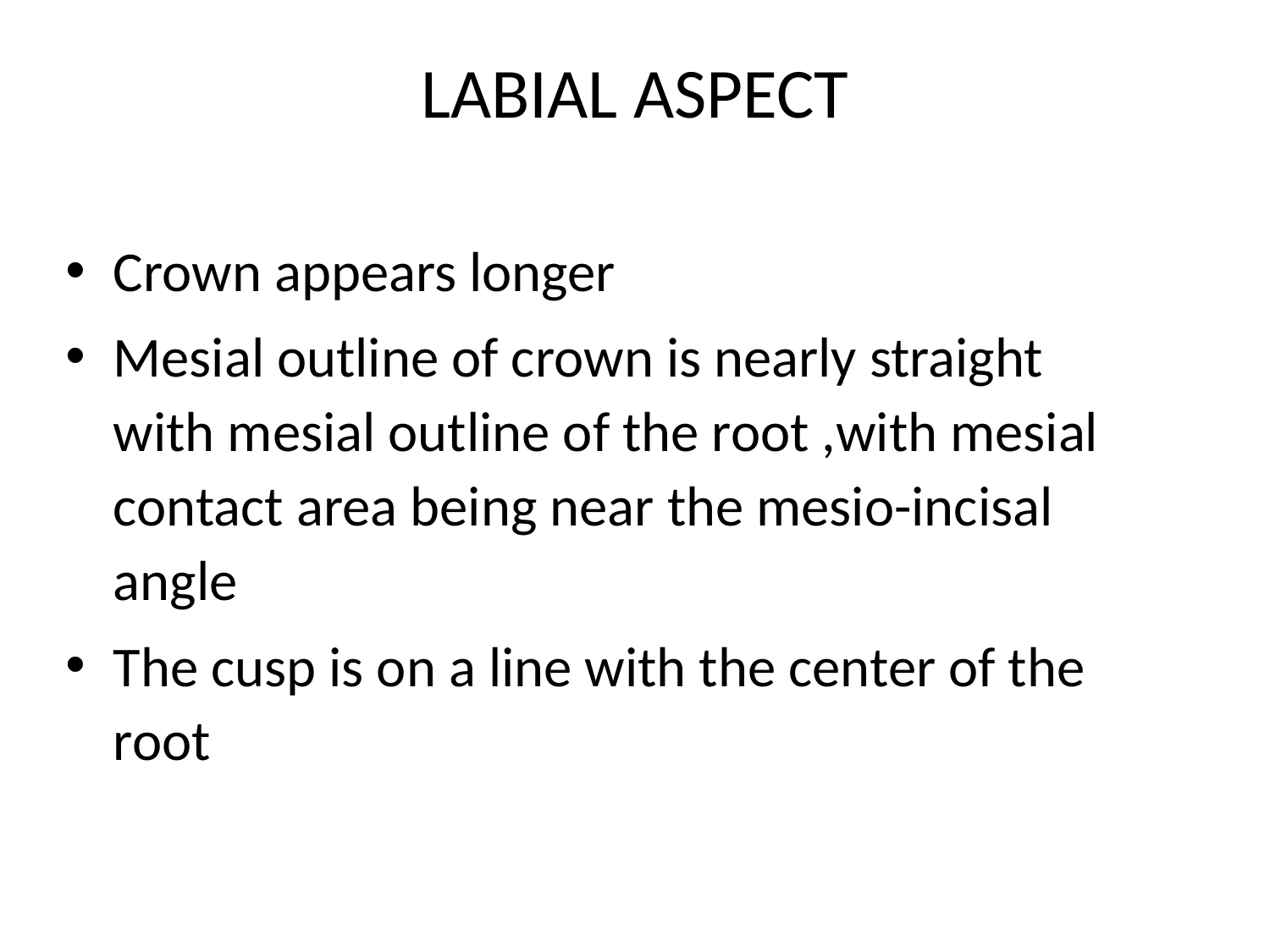

# LABIAL ASPECT
Crown appears longer
Mesial outline of crown is nearly straight with mesial outline of the root ,with mesial contact area being near the mesio-incisal angle
The cusp is on a line with the center of the root